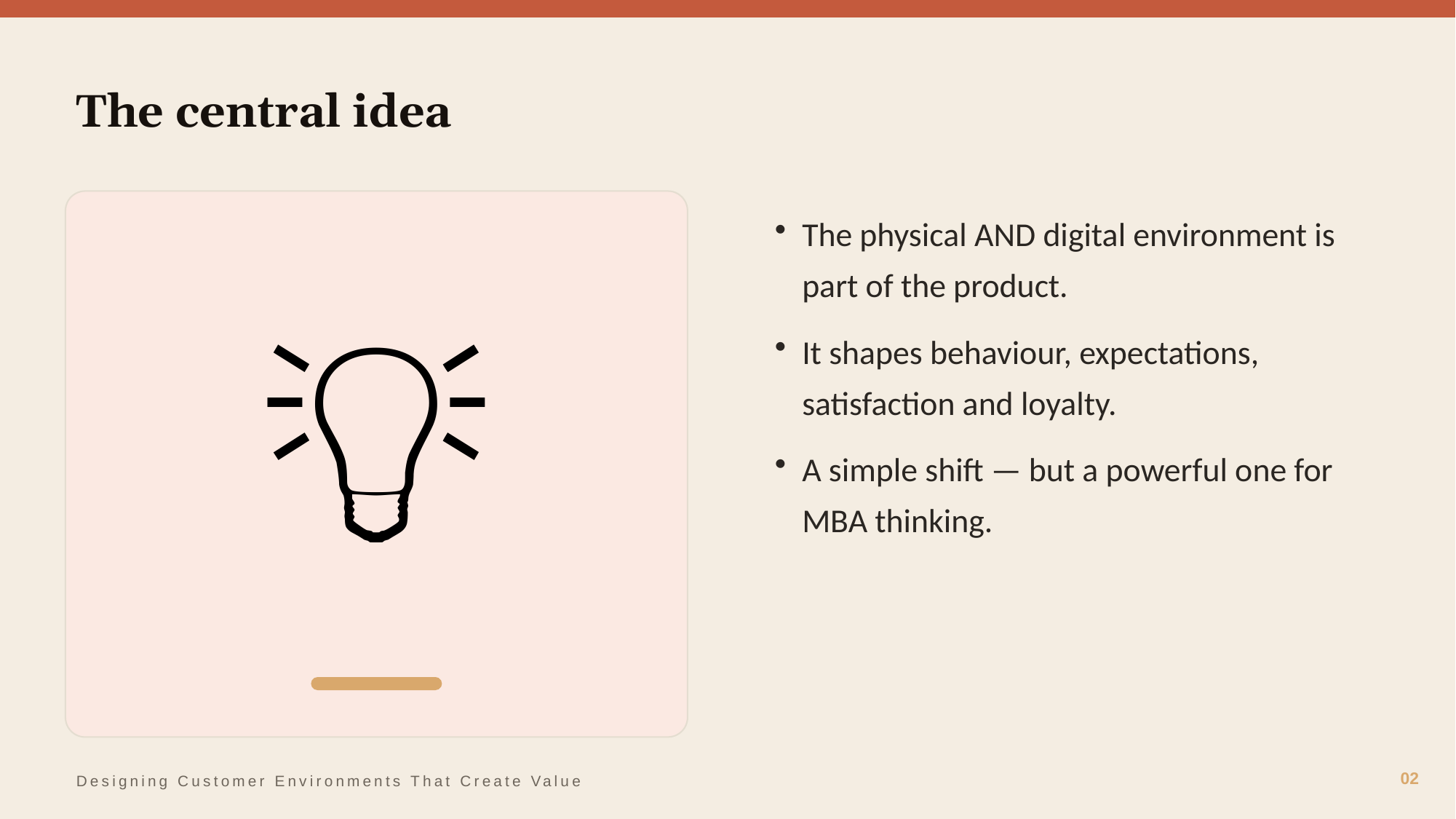

The central idea

💡
The physical AND digital environment is part of the product.
It shapes behaviour, expectations, satisfaction and loyalty.
A simple shift — but a powerful one for MBA thinking.

02
Designing Customer Environments That Create Value